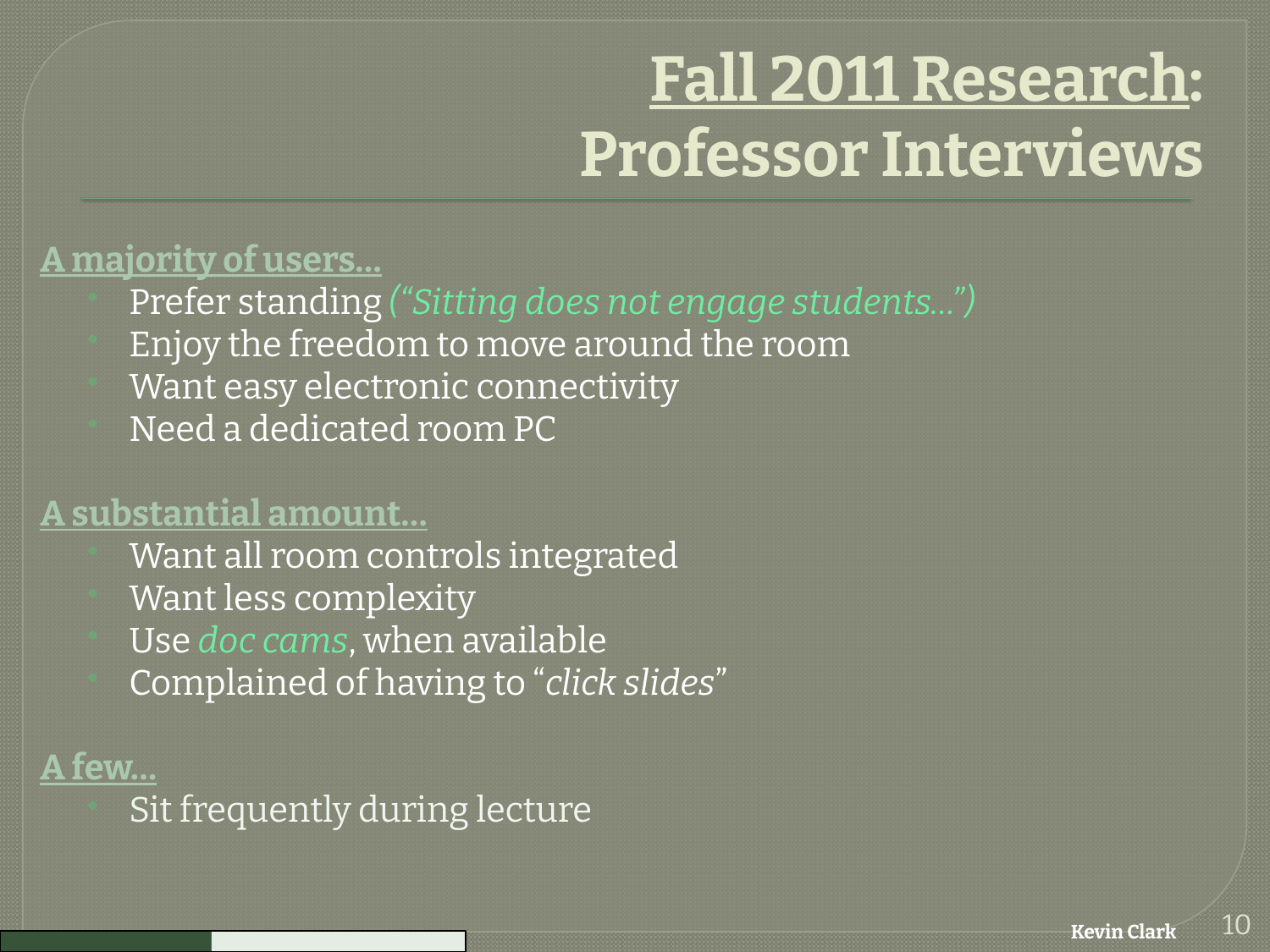

# Fall 2011 Research: Professor Interviews

A majority of users…
Prefer standing (“Sitting does not engage students…”)
Enjoy the freedom to move around the room
Want easy electronic connectivity
Need a dedicated room PC

A substantial amount…
Want all room controls integrated
Want less complexity
Use doc cams, when available
Complained of having to “click slides”

A few…
Sit frequently during lecture
10
Kevin Clark